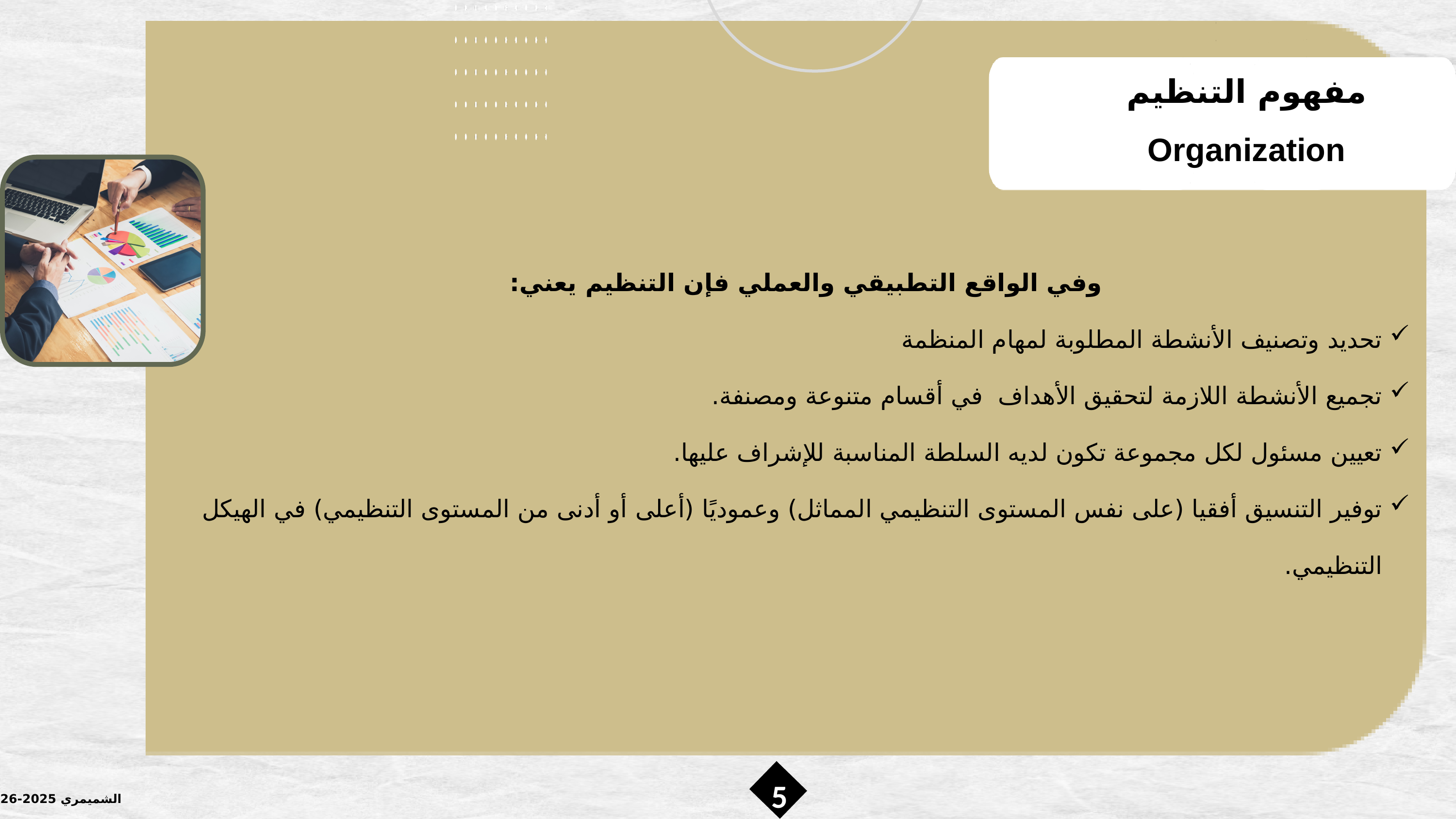

مفهوم التنظيم
Organization

وفي الواقع التطبيقي والعملي فإن التنظيم يعني:
تحديد وتصنيف الأنشطة المطلوبة لمهام المنظمة
تجميع الأنشطة اللازمة لتحقيق الأهداف  في أقسام متنوعة ومصنفة.
تعيين مسئول لكل مجموعة تكون لديه السلطة المناسبة للإشراف عليها.
توفير التنسيق أفقيا (على نفس المستوى التنظيمي المماثل) وعموديًا (أعلى أو أدنى من المستوى التنظيمي) في الهيكل التنظيمي.

5
الشميمري 2025-2026